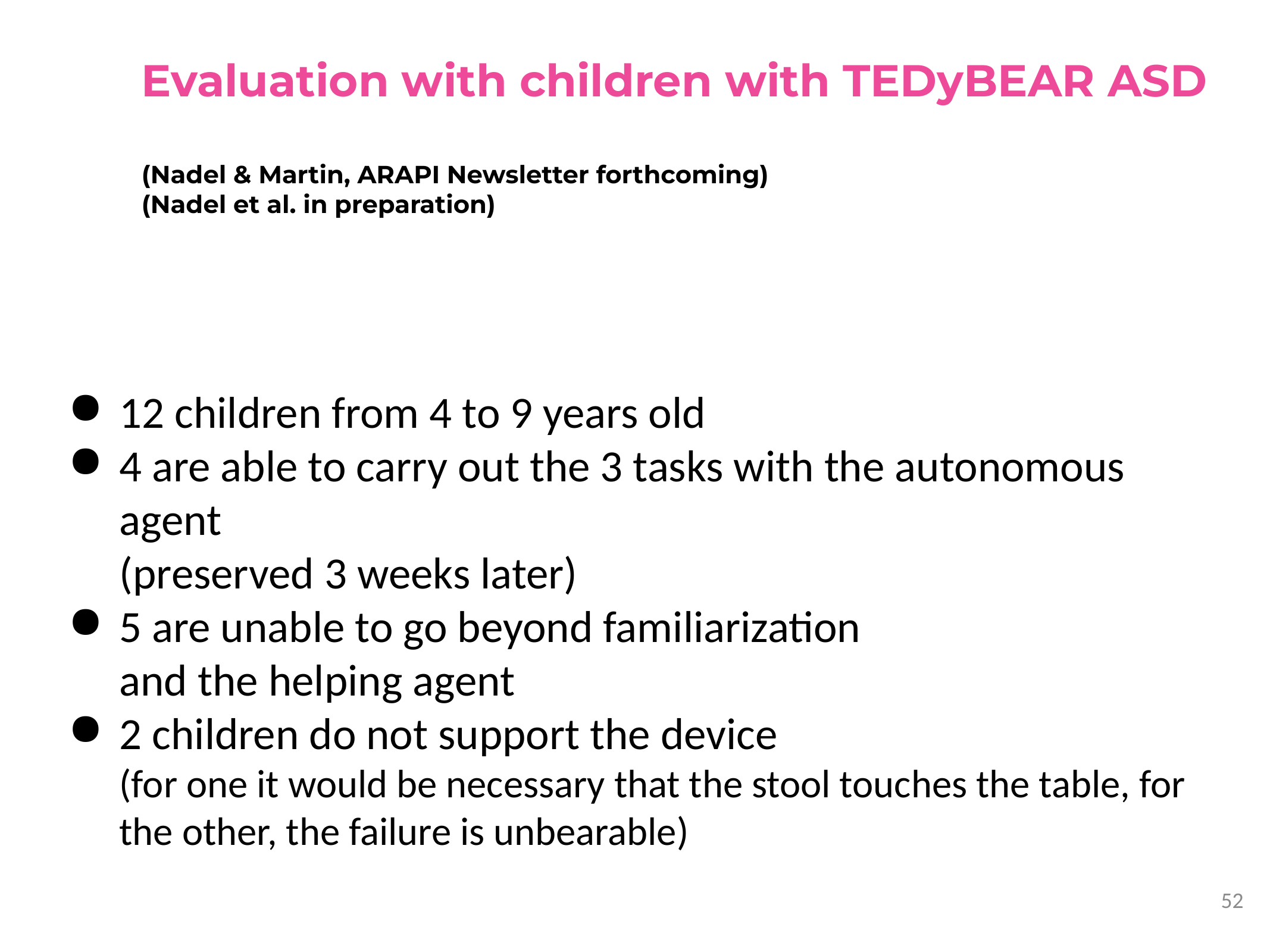

# Evaluation with children with TEDyBEAR ASD
(Nadel & Martin, ARAPI Newsletter forthcoming)
(Nadel et al. in preparation)
12 children from 4 to 9 years old
4 are able to carry out the 3 tasks with the autonomous agent
(preserved 3 weeks later)
5 are unable to go beyond familiarization
and the helping agent
2 children do not support the device
(for one it would be necessary that the stool touches the table, for the other, the failure is unbearable)

52